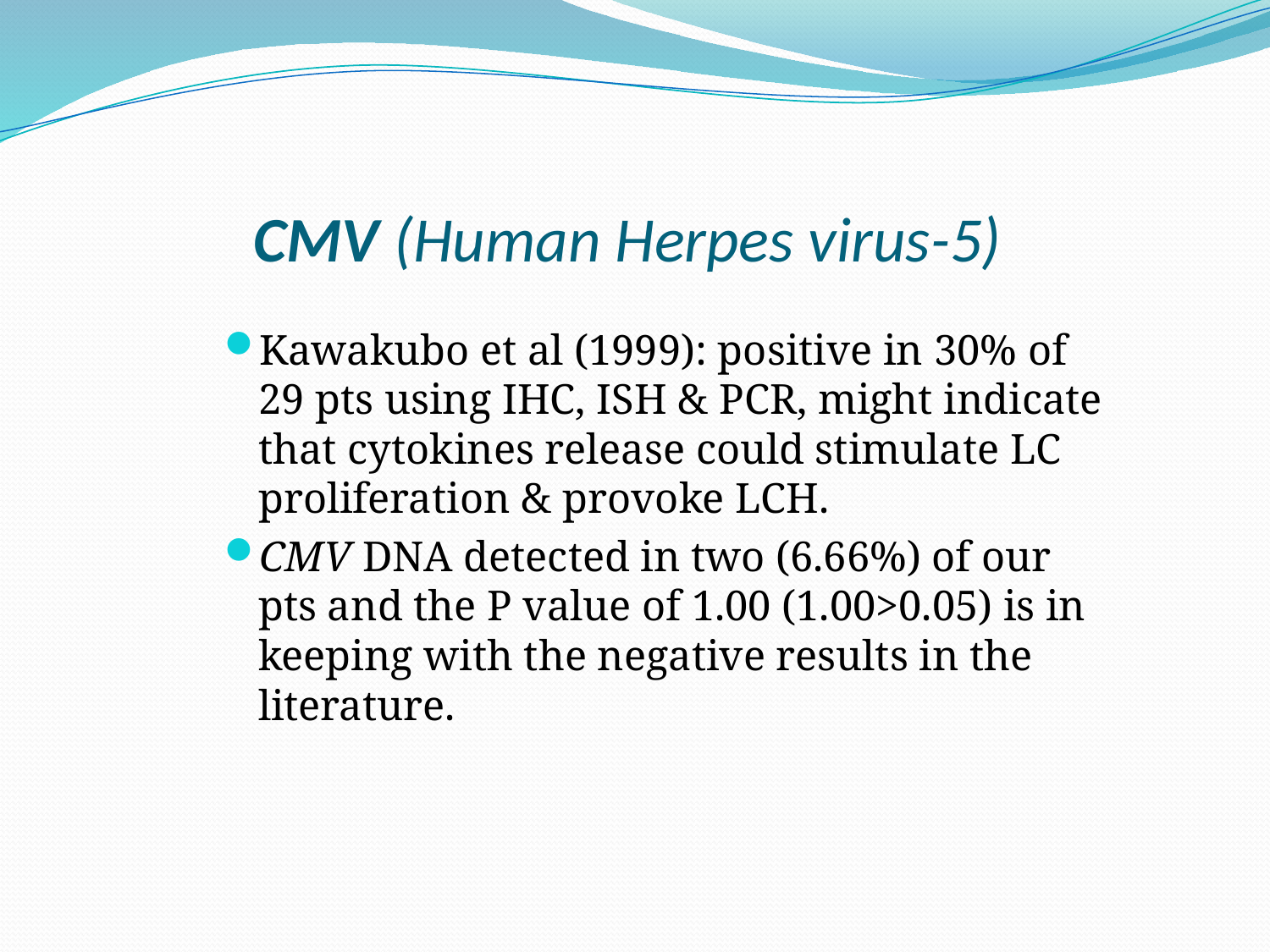

# CMV (Human Herpes virus-5)
Kawakubo et al (1999): positive in 30% of 29 pts using IHC, ISH & PCR, might indicate that cytokines release could stimulate LC proliferation & provoke LCH.
CMV DNA detected in two (6.66%) of our pts and the P value of 1.00 (1.00>0.05) is in keeping with the negative results in the literature.